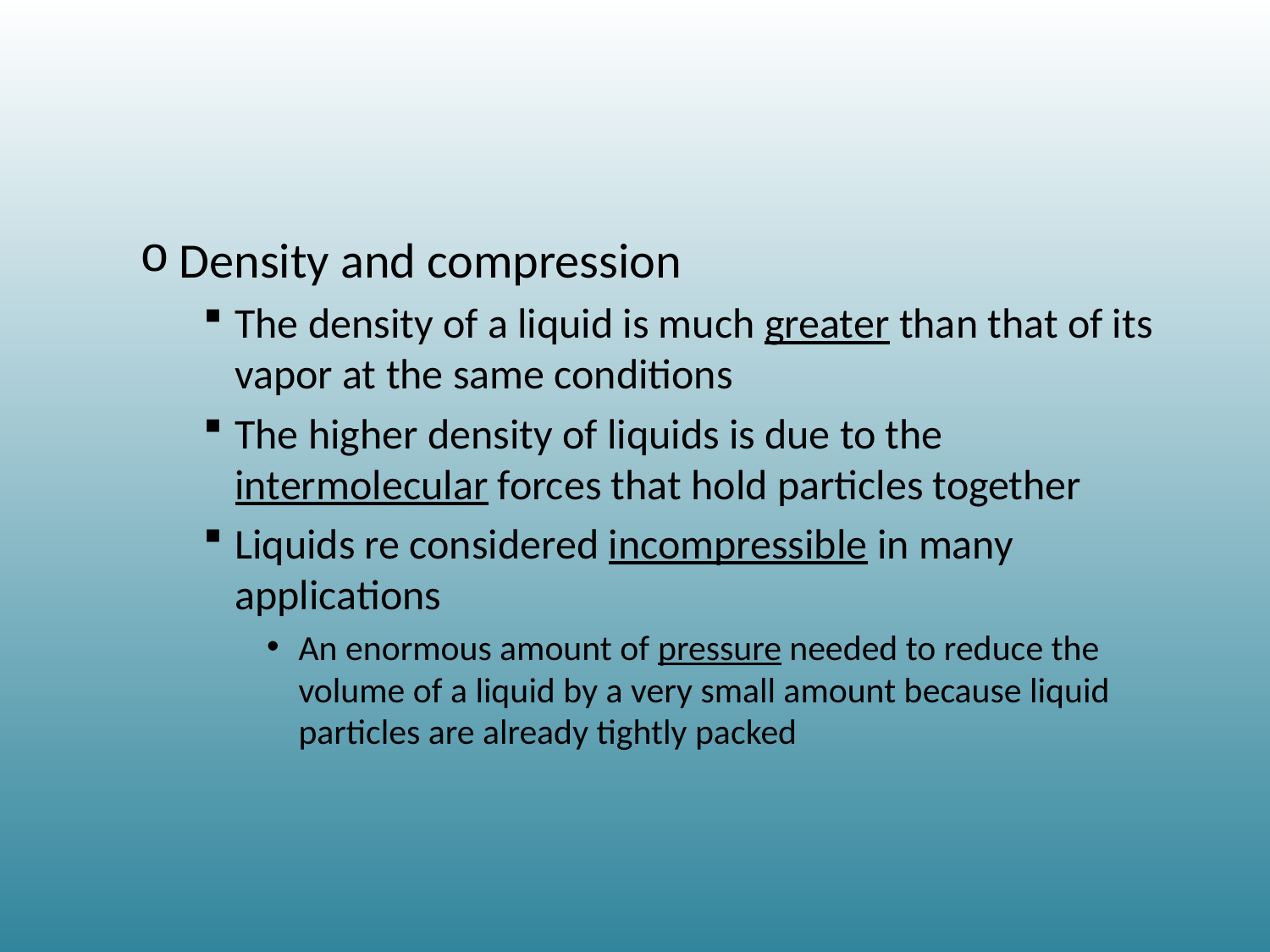

#
Density and compression
The density of a liquid is much greater than that of its vapor at the same conditions
The higher density of liquids is due to the intermolecular forces that hold particles together
Liquids re considered incompressible in many applications
An enormous amount of pressure needed to reduce the volume of a liquid by a very small amount because liquid particles are already tightly packed